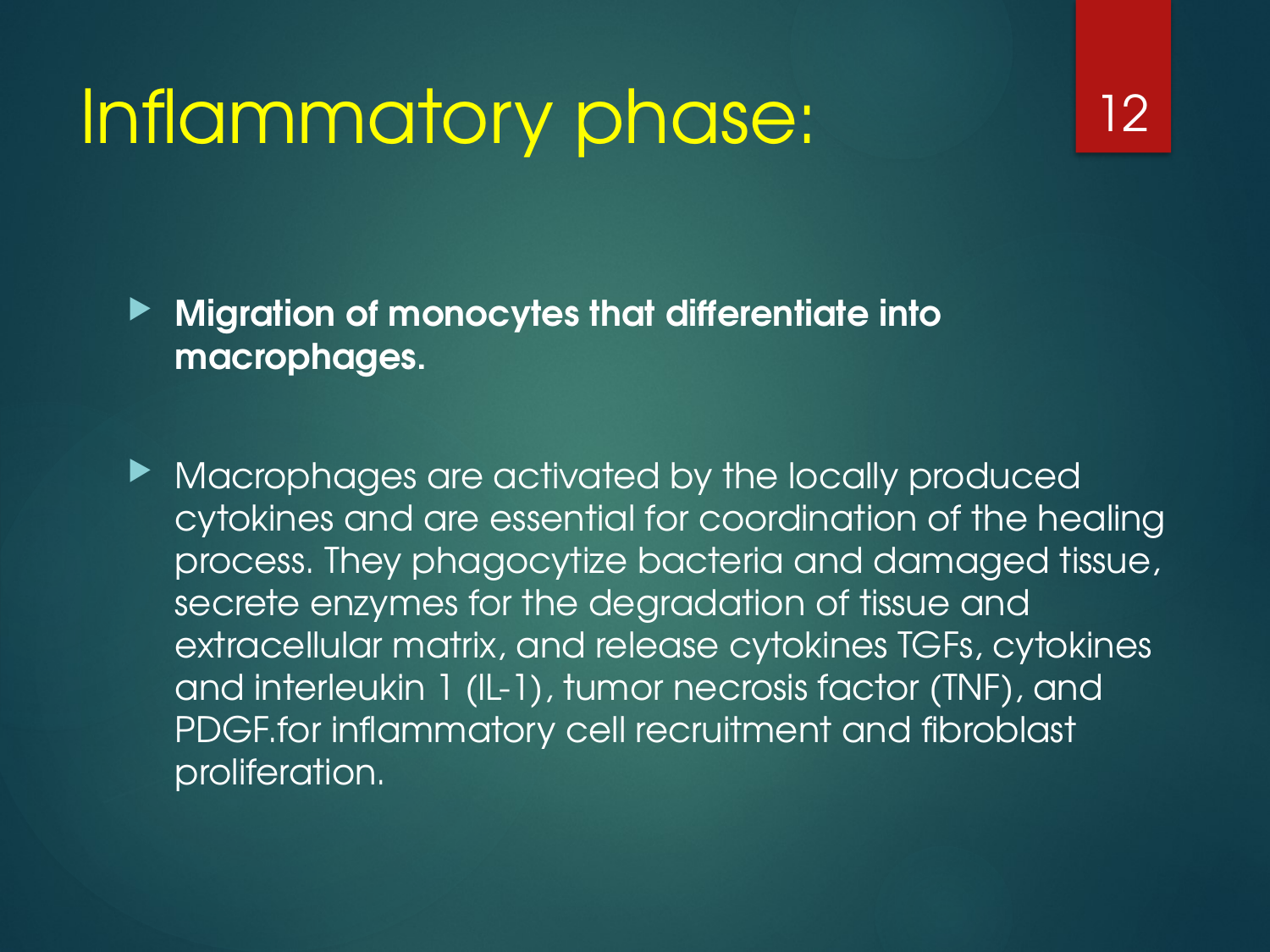

12
# Inflammatory phase:
Migration of monocytes that differentiate into macrophages.

Macrophages are activated by the locally produced cytokines and are essential for coordination of the healing process. They phagocytize bacteria and damaged tissue, secrete enzymes for the degradation of tissue and extracellular matrix, and release cytokines TGFs, cytokines and interleukin 1 (IL-1), tumor necrosis factor (TNF), and PDGF.for inflammatory cell recruitment and fibroblast proliferation.